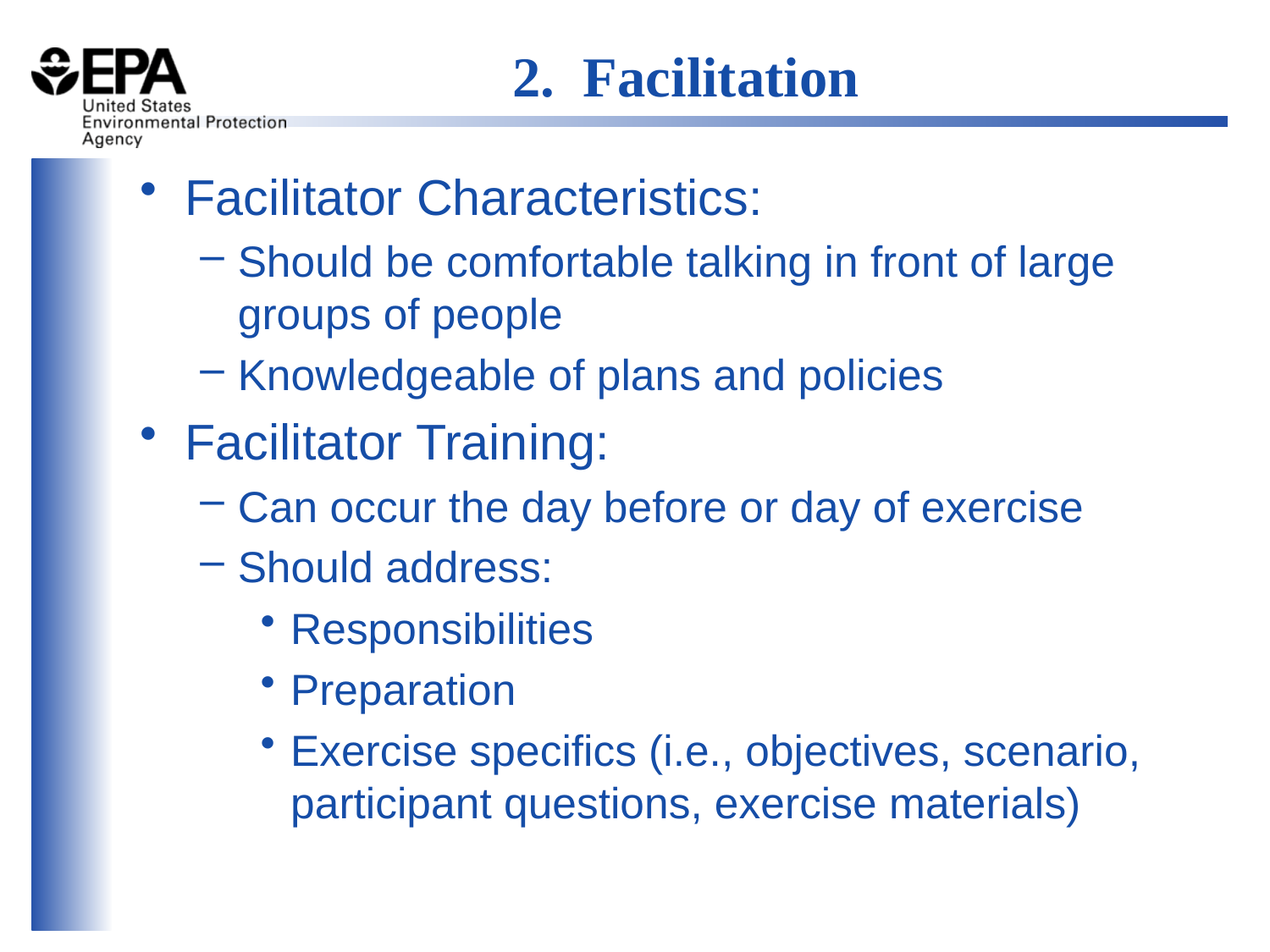

# 2.  Facilitation
Facilitator Characteristics:
Should be comfortable talking in front of large groups of people
Knowledgeable of plans and policies
Facilitator Training:
Can occur the day before or day of exercise
Should address:
Responsibilities
Preparation
Exercise specifics (i.e., objectives, scenario, participant questions, exercise materials)